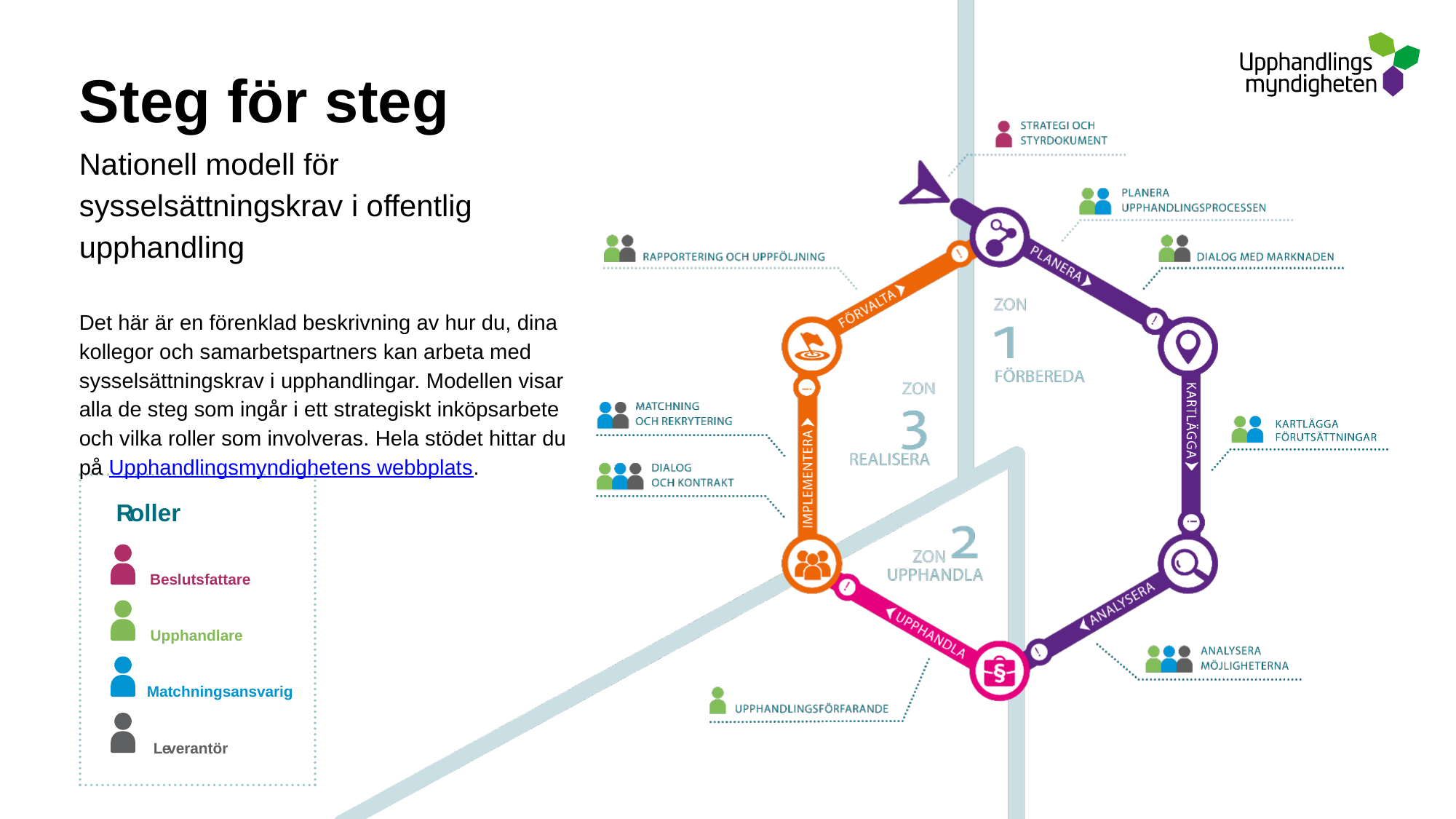

# Steg för steg
Nationell modell för sysselsättningskrav i offentlig upphandling

Det här är en förenklad beskrivning av hur du, dina kollegor och samarbetspartners kan arbeta med sysselsättningskrav i upphandlingar. Modellen visar alla de steg som ingår i ett strategiskt inköpsarbete och vilka roller som involveras. Hela stödet hittar du på Upphandlingsmyndighetens webbplats.